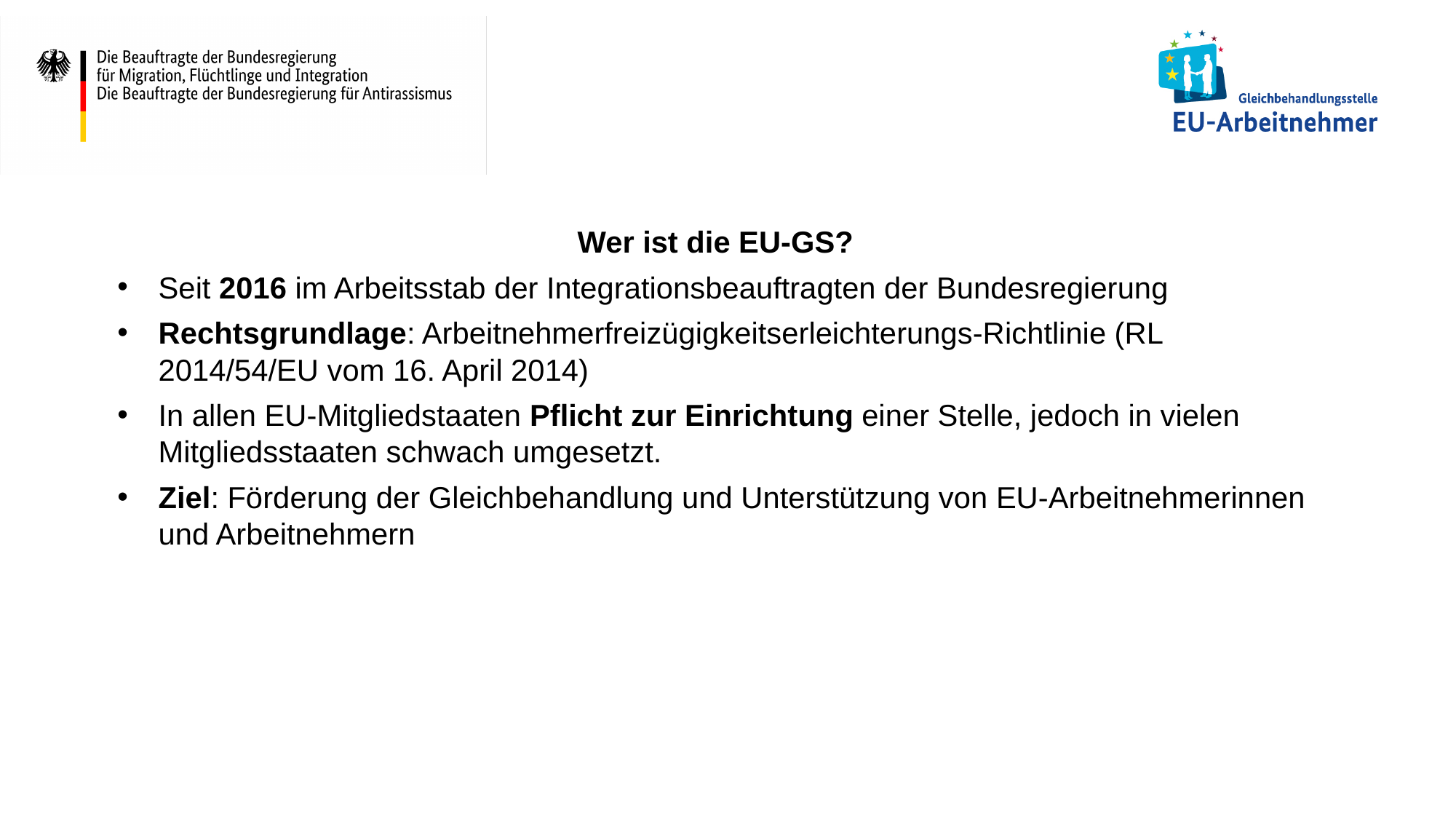

Wer ist die EU-GS?
Seit 2016 im Arbeitsstab der Integrationsbeauftragten der Bundesregierung
Rechtsgrundlage: Arbeitnehmerfreizügigkeitserleichterungs-Richtlinie (RL 2014/54/EU vom 16. April 2014)
In allen EU-Mitgliedstaaten Pflicht zur Einrichtung einer Stelle, jedoch in vielen Mitgliedsstaaten schwach umgesetzt.
Ziel: Förderung der Gleichbehandlung und Unterstützung von EU-Arbeitnehmerinnen und Arbeitnehmern